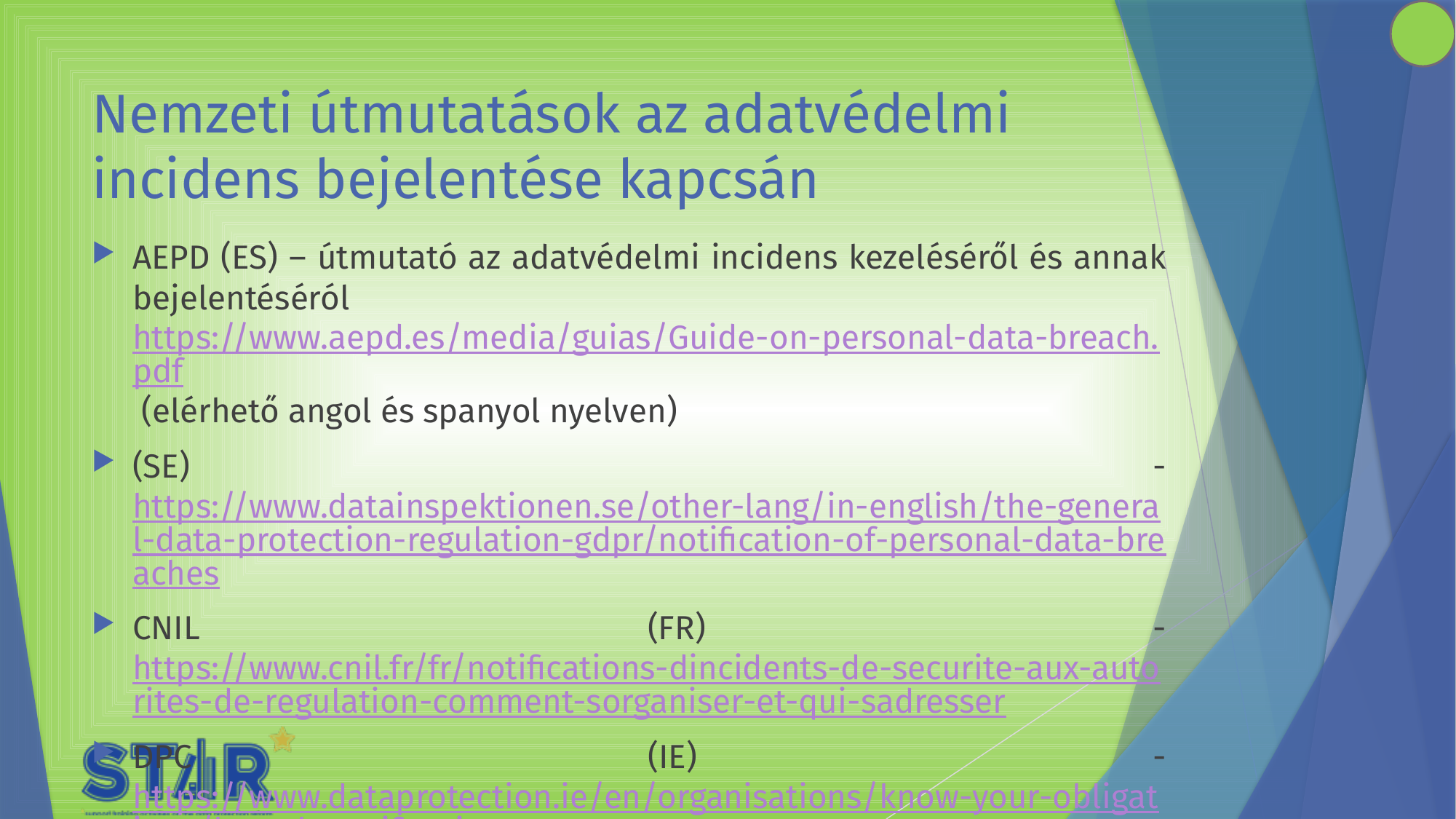

# Nemzeti útmutatások az adatvédelmi incidens bejelentése kapcsán
AEPD (ES) – útmutató az adatvédelmi incidens kezeléséről és annak bejelentéséról https://www.aepd.es/media/guias/Guide-on-personal-data-breach.pdf (elérhető angol és spanyol nyelven)
(SE) - https://www.datainspektionen.se/other-lang/in-english/the-general-data-protection-regulation-gdpr/notification-of-personal-data-breaches
CNIL (FR) - https://www.cnil.fr/fr/notifications-dincidents-de-securite-aux-autorites-de-regulation-comment-sorganiser-et-qui-sadresser
DPC (IE) - https://www.dataprotection.ie/en/organisations/know-your-obligations/breach-notification